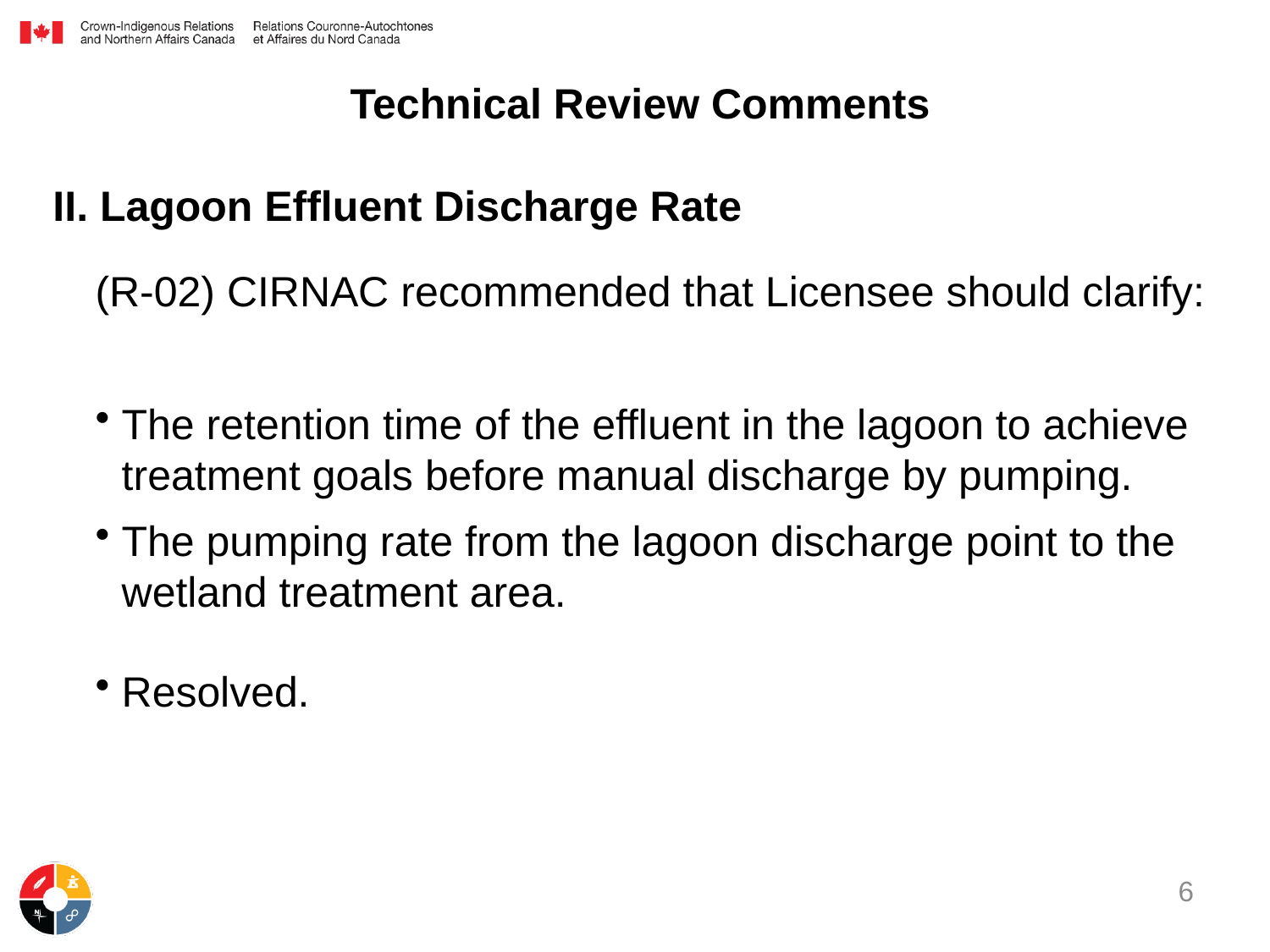

# Technical Review Comments
II. Lagoon Effluent Discharge Rate

(R-02) CIRNAC recommended that Licensee should clarify:

The retention time of the effluent in the lagoon to achieve treatment goals before manual discharge by pumping.
The pumping rate from the lagoon discharge point to the wetland treatment area.

Resolved.

6